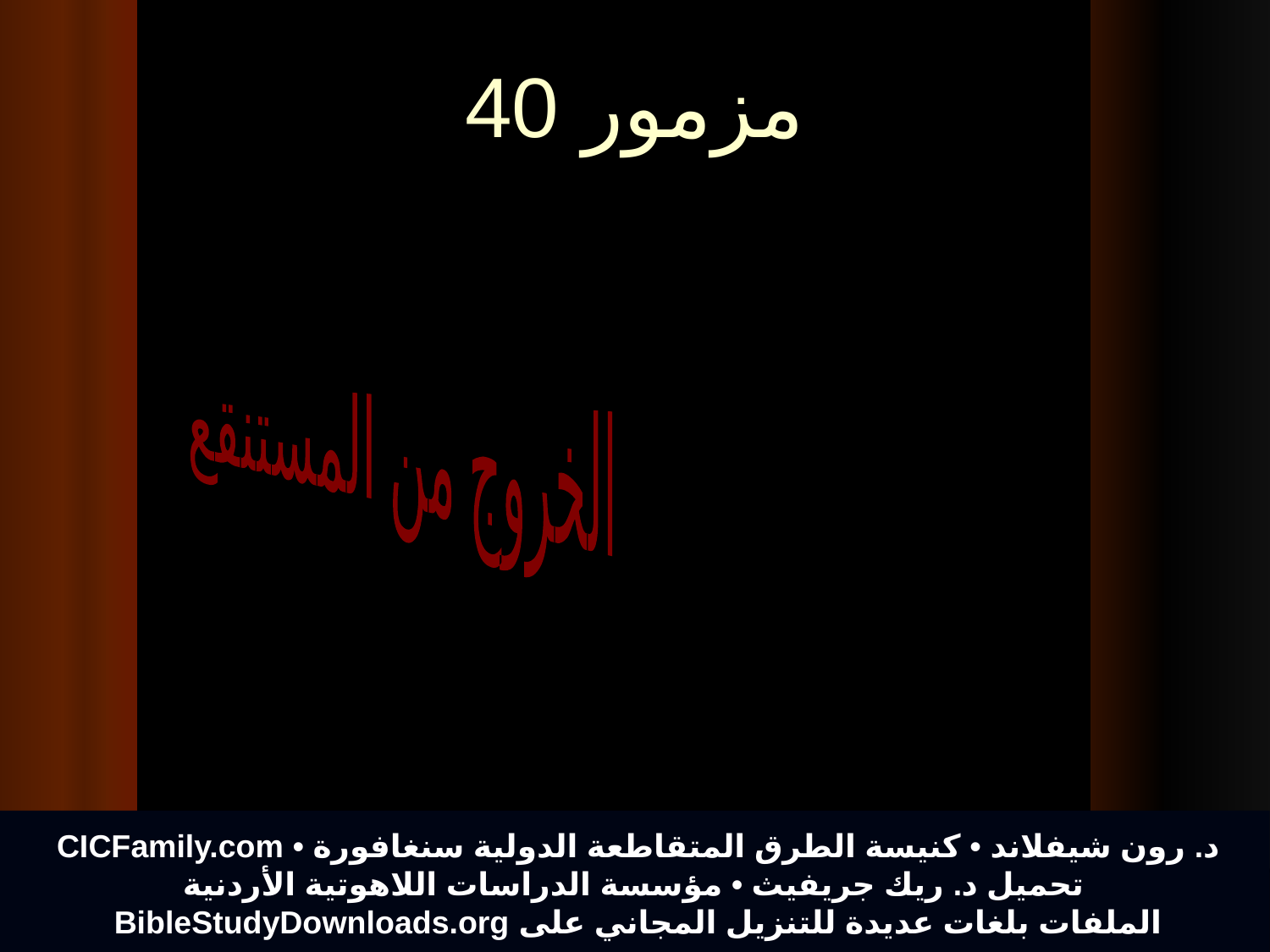

مزمور 40
الخروج من المستنقع
في الجوقة
د. رون شيفلاند • كنيسة الطرق المتقاطعة الدولية سنغافورة • CICFamily.com
تحميل د. ريك جريفيث • مؤسسة الدراسات اللاهوتية الأردنية
الملفات بلغات عديدة للتنزيل المجاني على BibleStudyDownloads.org